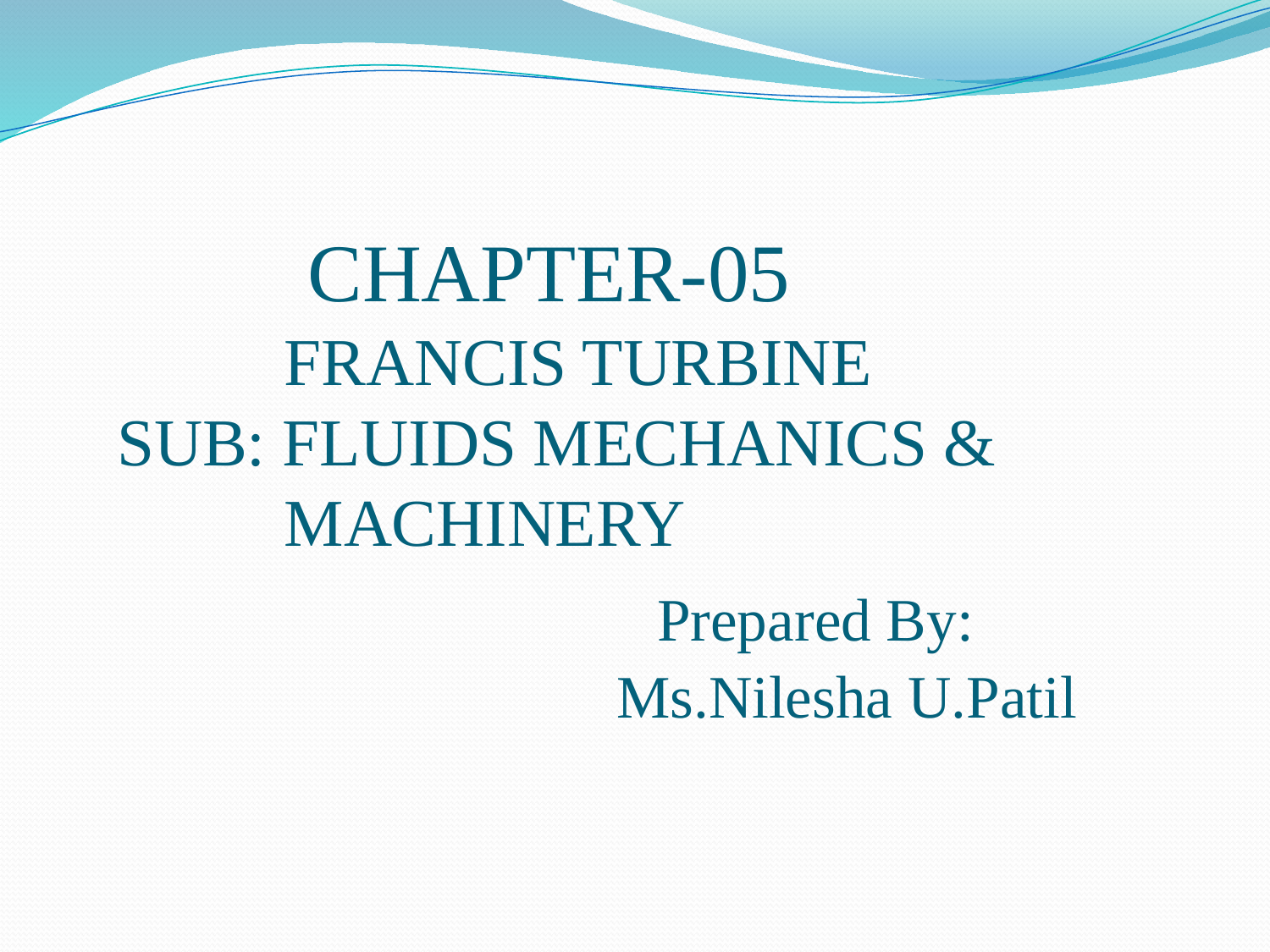

CHAPTER-05
                 FRANCIS TURBINE
       SUB: FLUIDS MECHANICS &
                 MACHINERY
                                Prepared By:
                                         Ms.Nilesha U.Patil